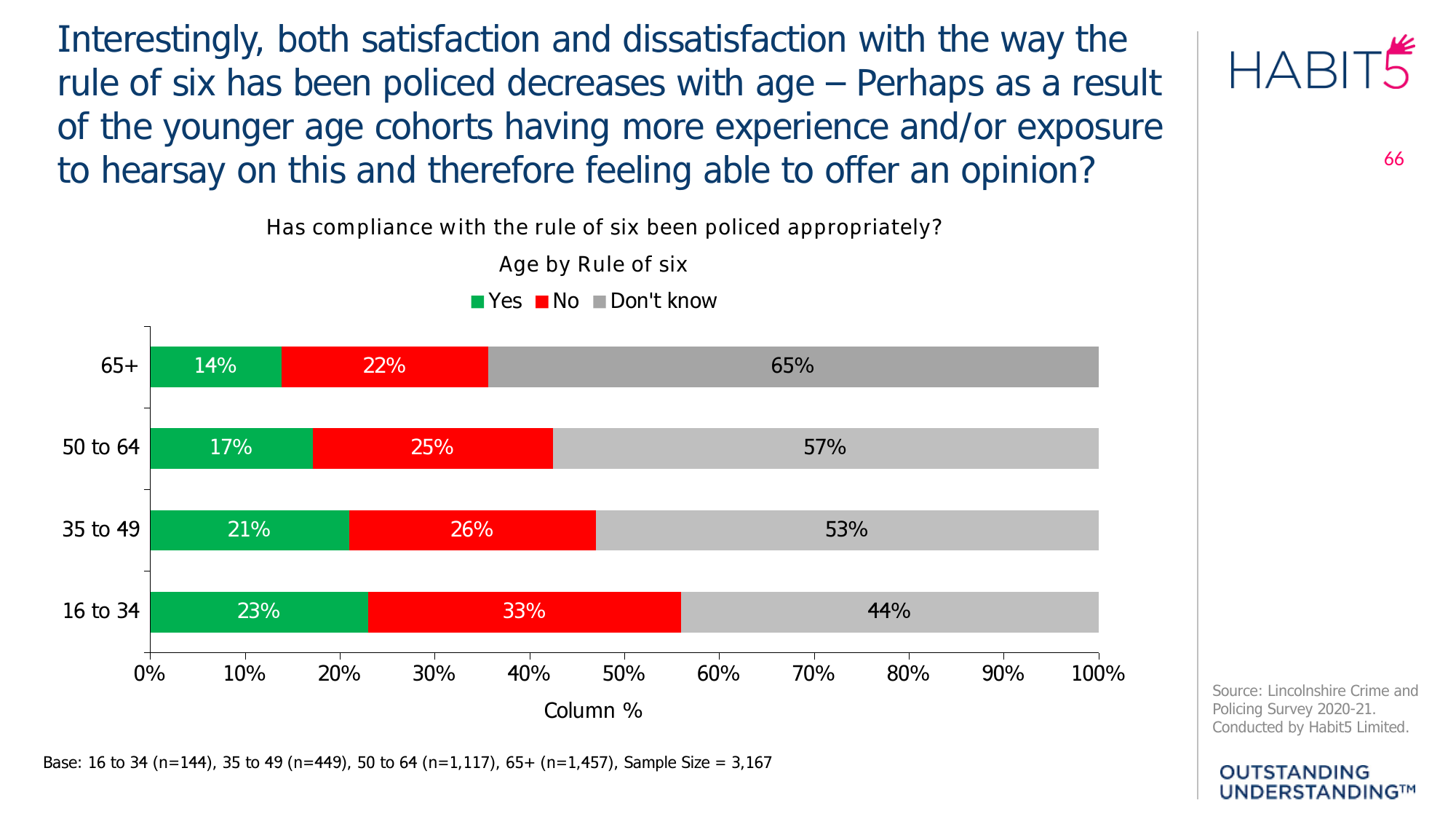

Interestingly, both satisfaction and dissatisfaction with the way the rule of six has been policed decreases with age – Perhaps as a result of the younger age cohorts having more experience and/or exposure to hearsay on this and therefore feeling able to offer an opinion?
Has compliance with the rule of six been policed appropriately?
Age by Rule of six

### Chart

| Category | Yes | No | Don't know |
|---|---|---|---|
| 16 to 34 | 0.23 | 0.33 | 0.44 |
| 35 to 49 | 0.21 | 0.26 | 0.53 |
| 50 to 64 | 0.17 | 0.25 | 0.57 |
| 65+ | 0.14 | 0.22 | 0.65 |
Base: 16 to 34 (n=144), 35 to 49 (n=449), 50 to 64 (n=1,117), 65+ (n=1,457), Sample Size = 3,167